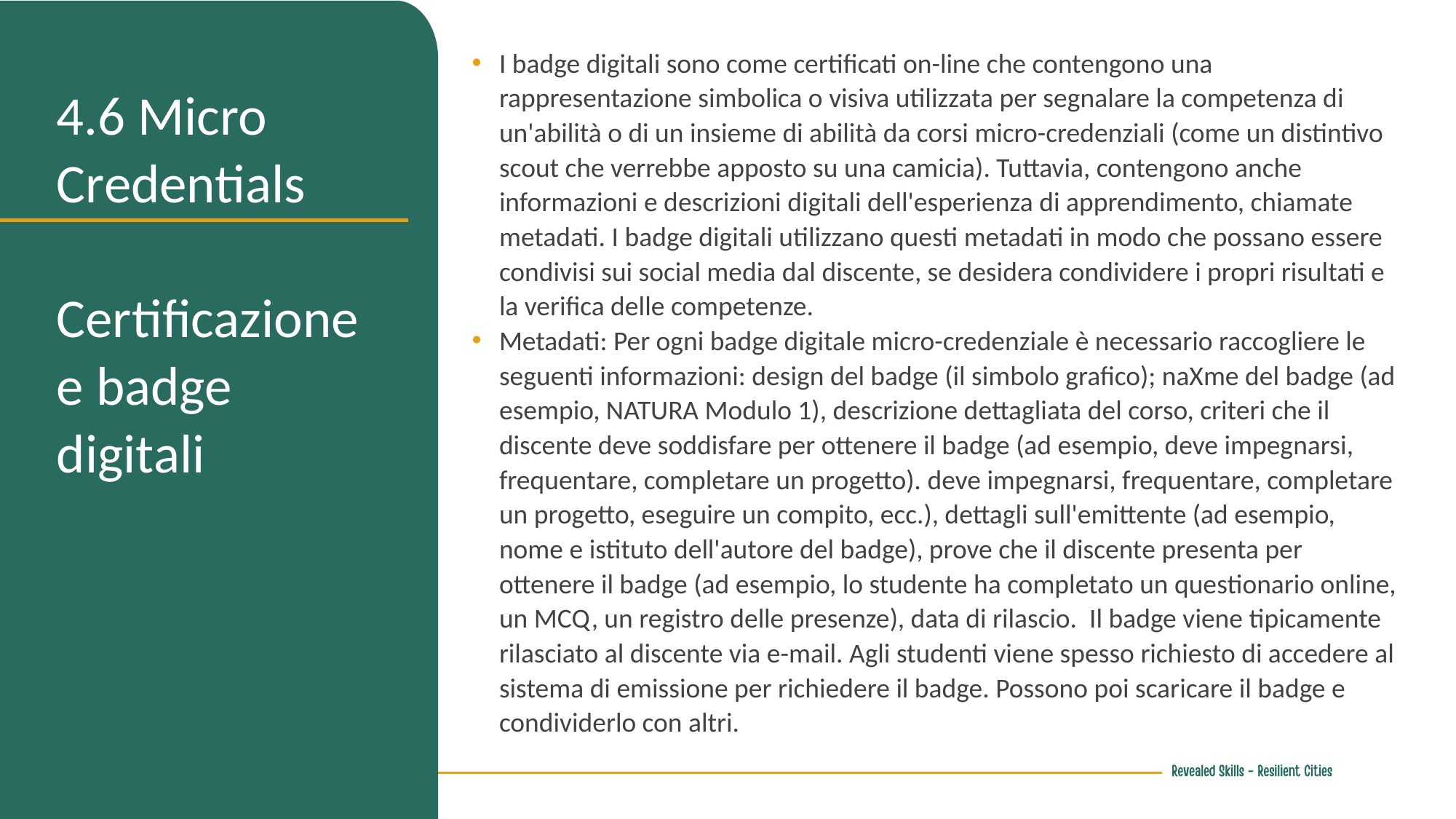

I badge digitali sono come certificati on-line che contengono una rappresentazione simbolica o visiva utilizzata per segnalare la competenza di un'abilità o di un insieme di abilità da corsi micro-credenziali (come un distintivo scout che verrebbe apposto su una camicia). Tuttavia, contengono anche informazioni e descrizioni digitali dell'esperienza di apprendimento, chiamate metadati. I badge digitali utilizzano questi metadati in modo che possano essere condivisi sui social media dal discente, se desidera condividere i propri risultati e la verifica delle competenze.
Metadati: Per ogni badge digitale micro-credenziale è necessario raccogliere le seguenti informazioni: design del badge (il simbolo grafico); naXme del badge (ad esempio, NATURA Modulo 1), descrizione dettagliata del corso, criteri che il discente deve soddisfare per ottenere il badge (ad esempio, deve impegnarsi, frequentare, completare un progetto). deve impegnarsi, frequentare, completare un progetto, eseguire un compito, ecc.), dettagli sull'emittente (ad esempio, nome e istituto dell'autore del badge), prove che il discente presenta per ottenere il badge (ad esempio, lo studente ha completato un questionario online, un MCQ, un registro delle presenze), data di rilascio.  Il badge viene tipicamente rilasciato al discente via e-mail. Agli studenti viene spesso richiesto di accedere al sistema di emissione per richiedere il badge. Possono poi scaricare il badge e condividerlo con altri.
4.6 Micro Credentials

Certificazione e badge digitali